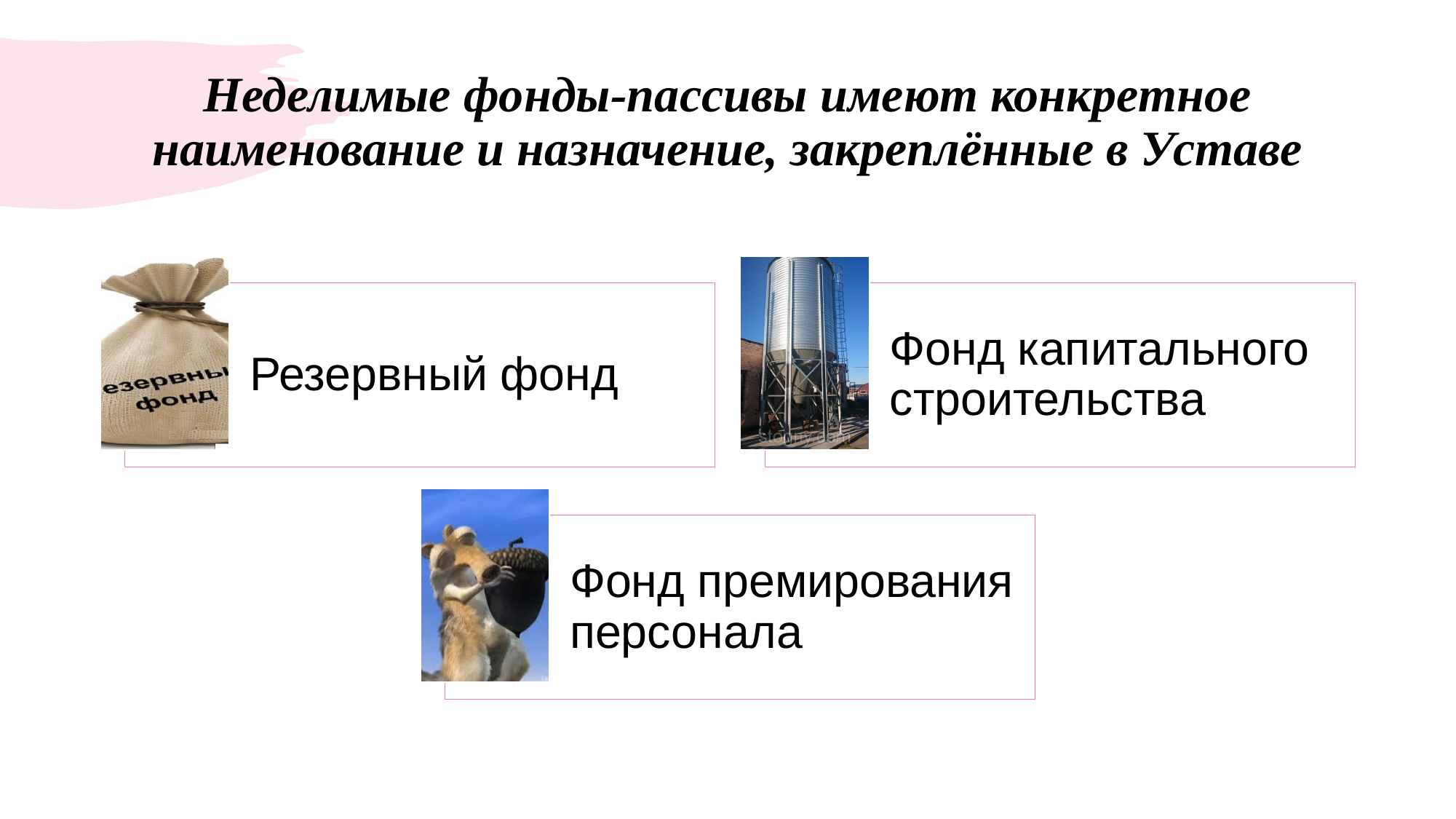

# Неделимые фонды-пассивы имеют конкретное наименование и назначение, закреплённые в Уставе
Резервный фонд
Фонд капитального строительства
Фонд премирования персонала